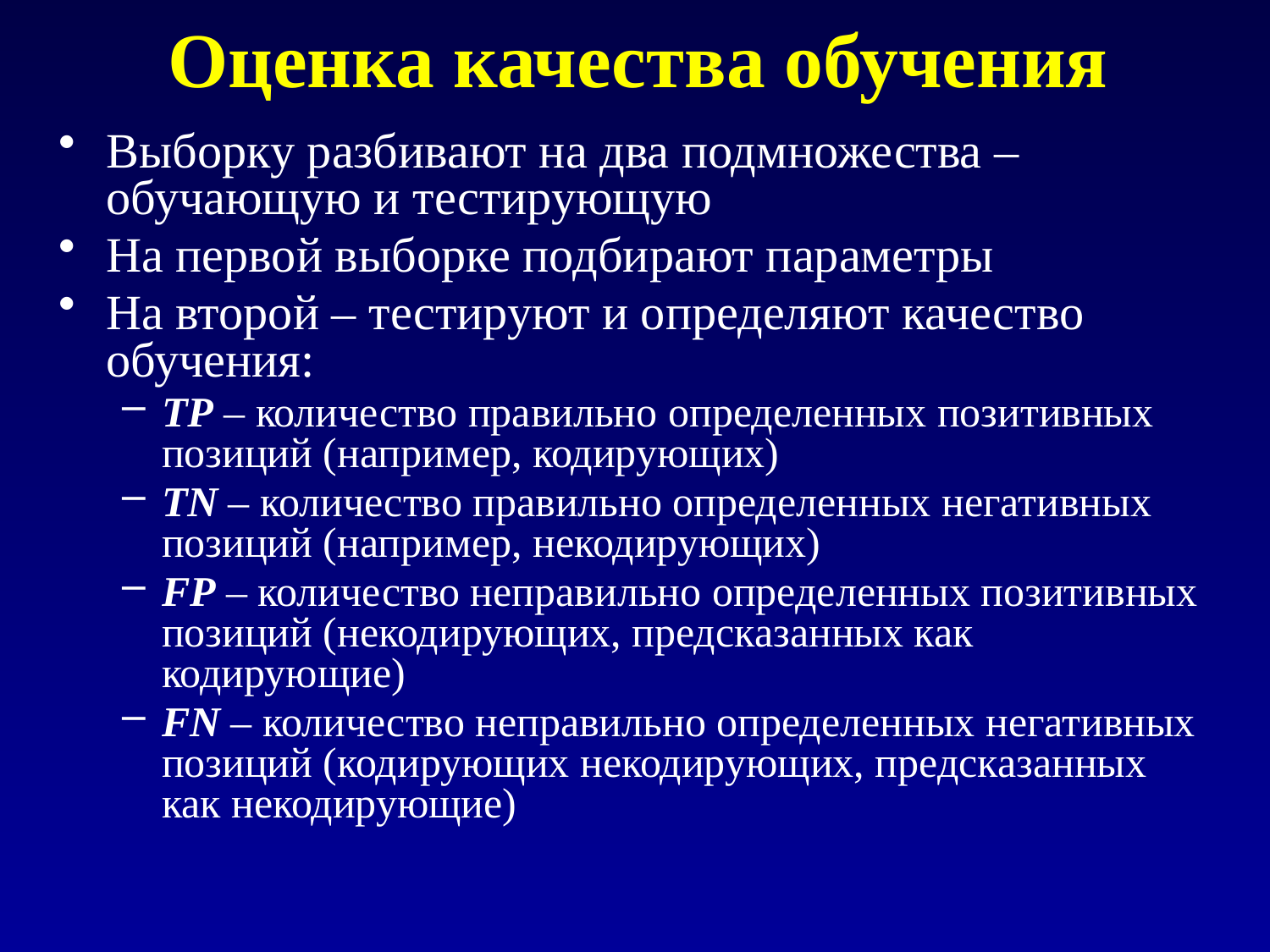

# Оценка качества обучения
Выборку разбивают на два подмножества – обучающую и тестирующую
На первой выборке подбирают параметры
На второй – тестируют и определяют качество обучения:
TP – количество правильно определенных позитивных позиций (например, кодирующих)
TN – количество правильно определенных негативных позиций (например, некодирующих)
FP – количество неправильно определенных позитивных позиций (некодирующих, предсказанных как кодирующие)
FN – количество неправильно определенных негативных позиций (кодирующих некодирующих, предсказанных как некодирующие)